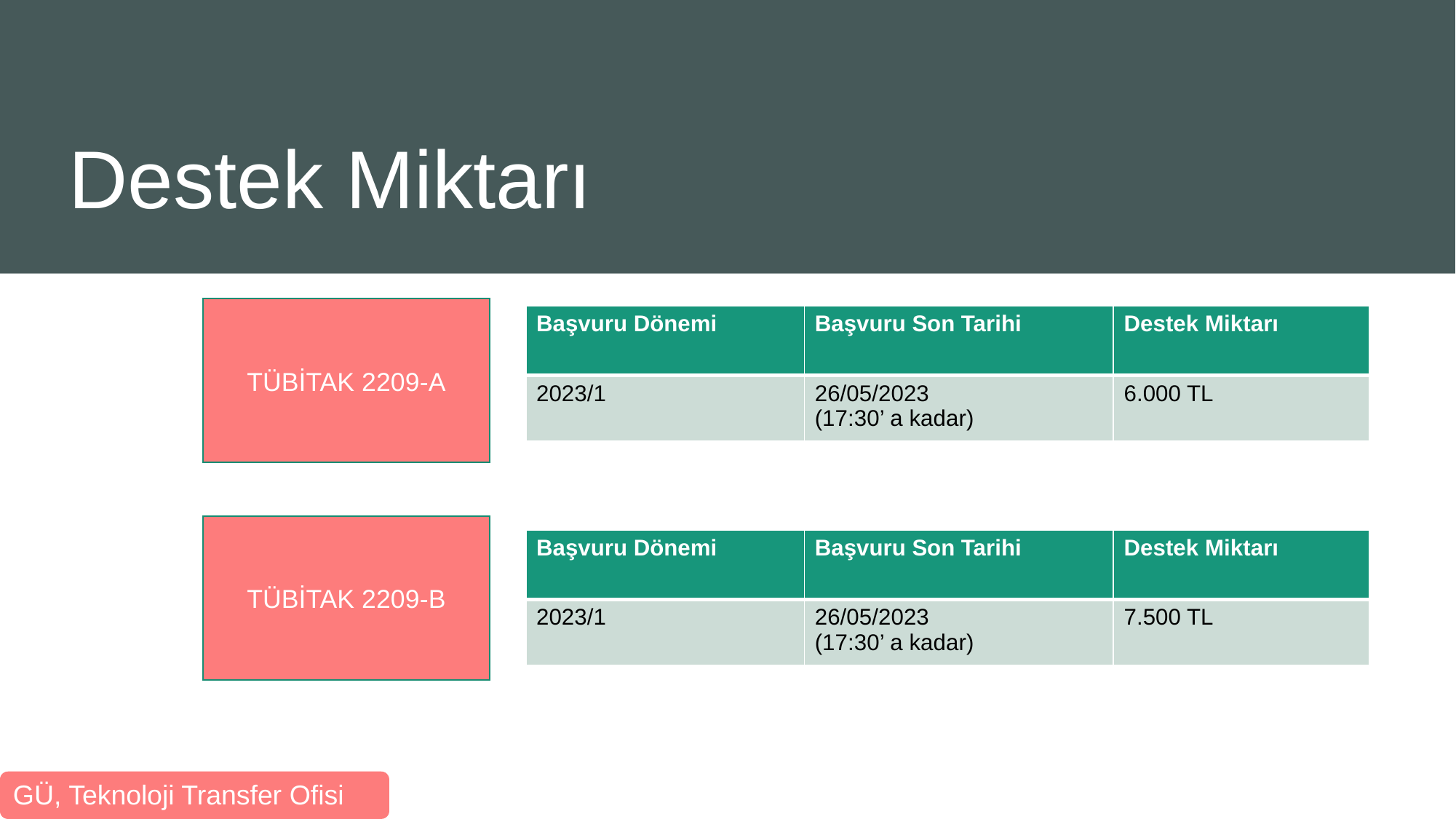

# Destek Miktarı

TÜBİTAK 2209-A
| Başvuru Dönemi | Başvuru Son Tarihi | Destek Miktarı |
| --- | --- | --- |
| 2023/1 | 26/05/2023 (17:30’ a kadar) | 6.000 TL |
TÜBİTAK 2209-B
| Başvuru Dönemi | Başvuru Son Tarihi | Destek Miktarı |
| --- | --- | --- |
| 2023/1 | 26/05/2023 (17:30’ a kadar) | 7.500 TL |
GÜ, Teknoloji Transfer Ofisi